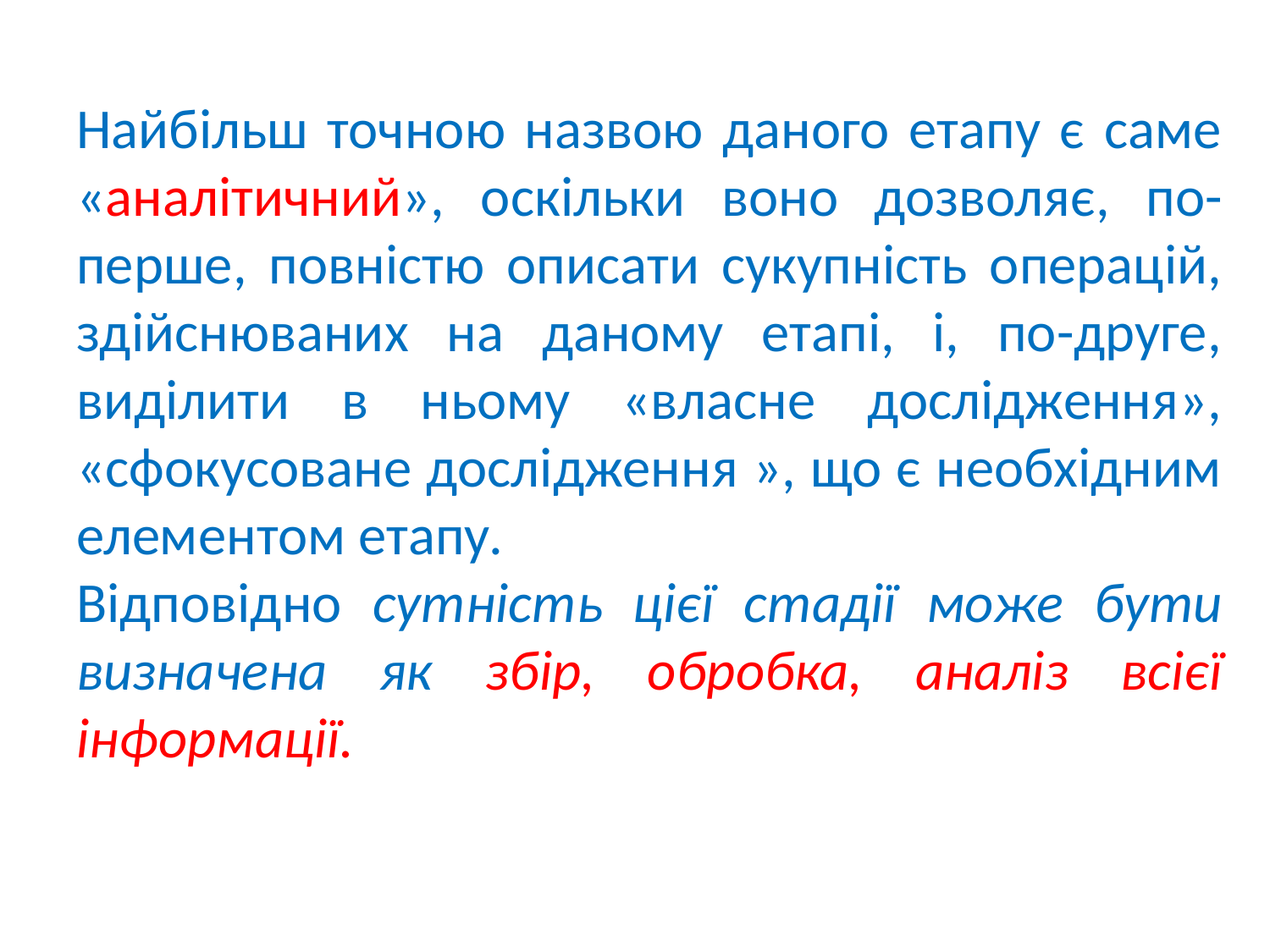

Найбільш точною назвою даного етапу є саме «аналітичний», оскільки воно дозволяє, по-перше, повністю описати сукупність операцій, здійснюваних на даному етапі, і, по-друге, виділити в ньому «власне дослідження», «сфокусоване дослідження », що є необхідним елементом етапу.
Відповідно сутність цієї стадії може бути визначена як збір, обробка, аналіз всієї інформації.